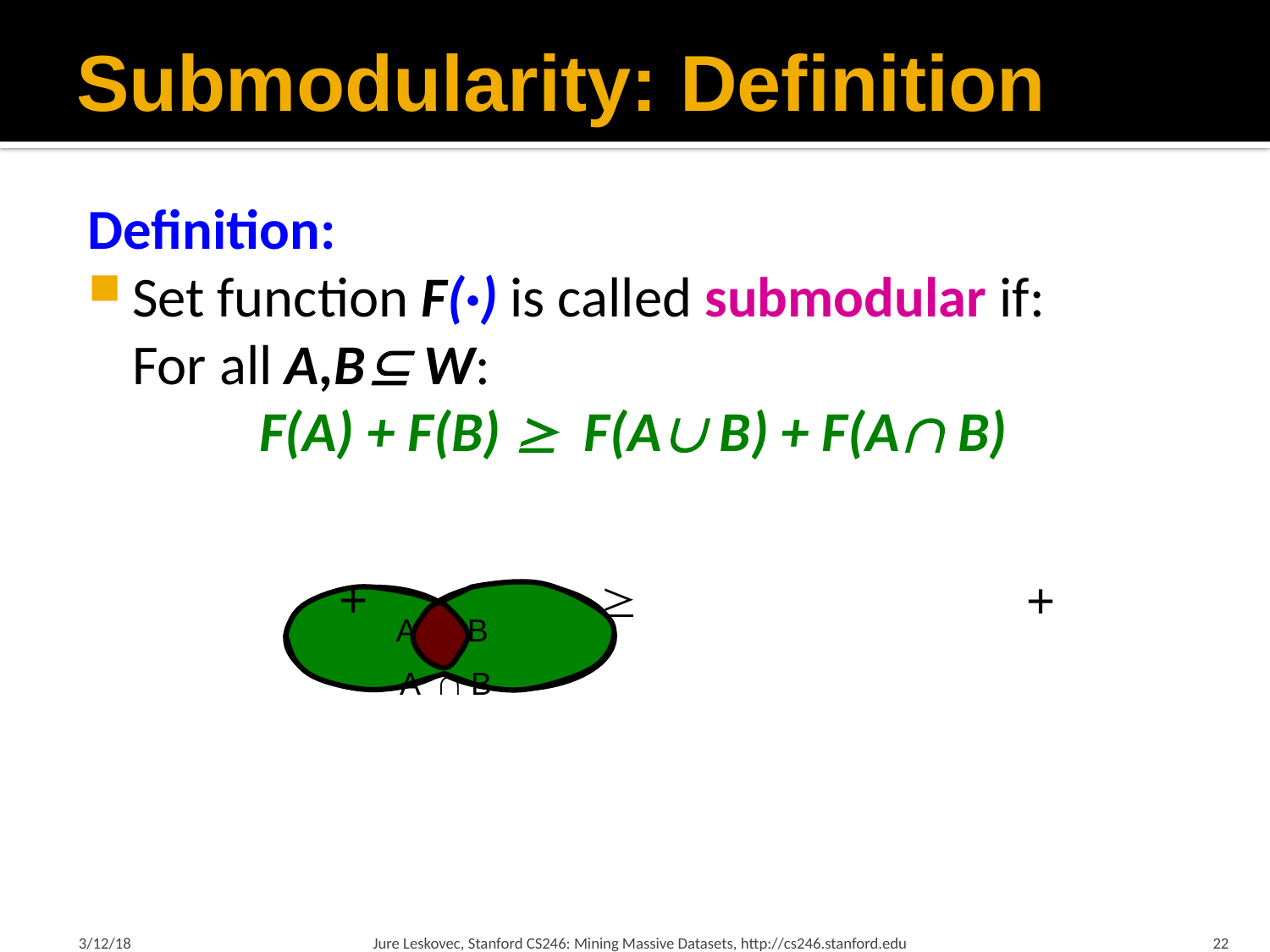

# Submodularity: Definition
Definition:
Set function F(·) is called submodular if:
For all A,B⊆ W:
	F(A) + F(B) ≥  F(A∪ B) + F(A∩ B)

+
≥
+

A ∪  B
B
A

A  ∩ B
3/12/18
Jure Leskovec, Stanford CS246: Mining Massive Datasets, http://cs246.stanford.edu
22